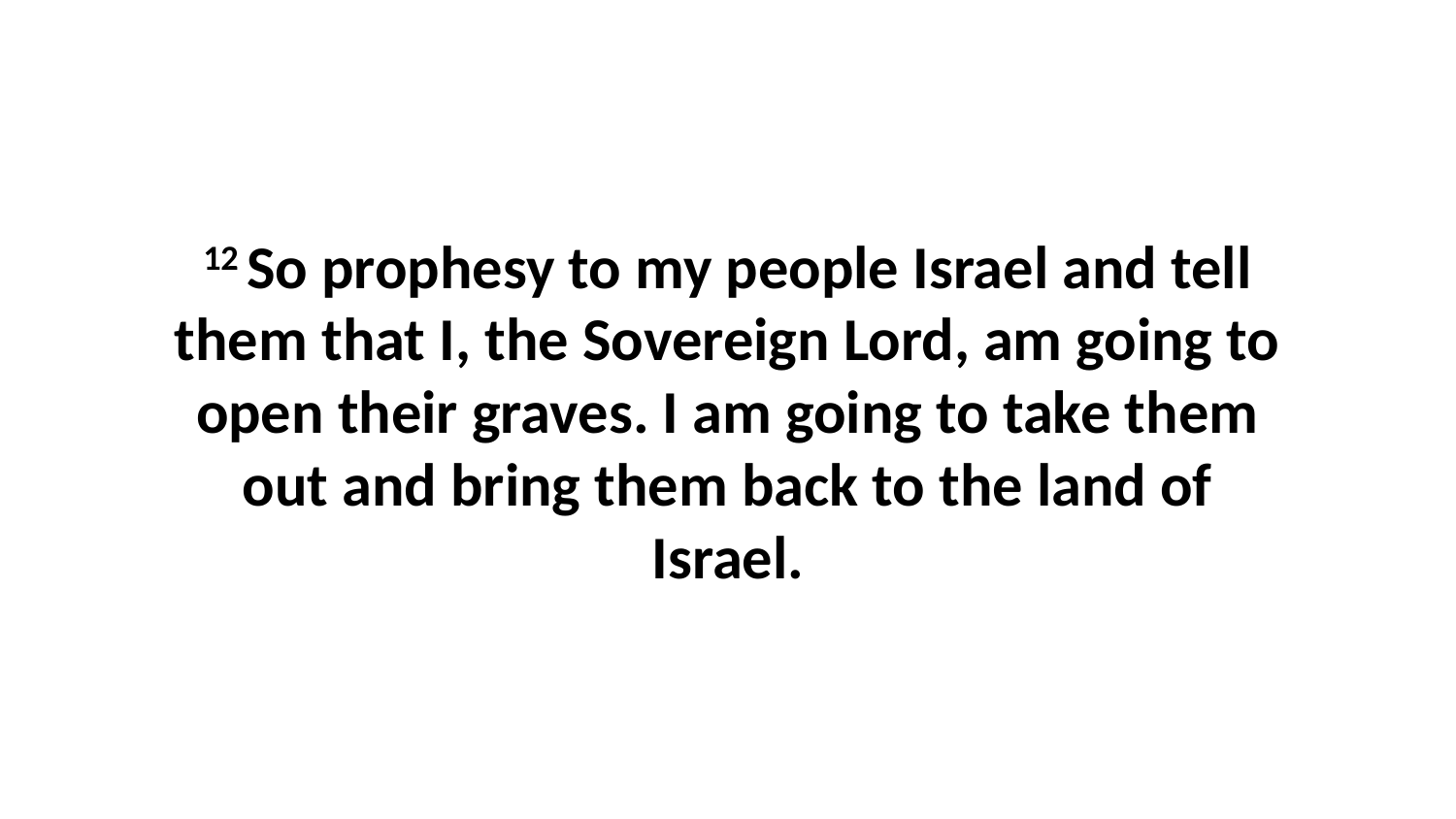

12 So prophesy to my people Israel and tell them that I, the Sovereign Lord, am going to open their graves. I am going to take them out and bring them back to the land of Israel.